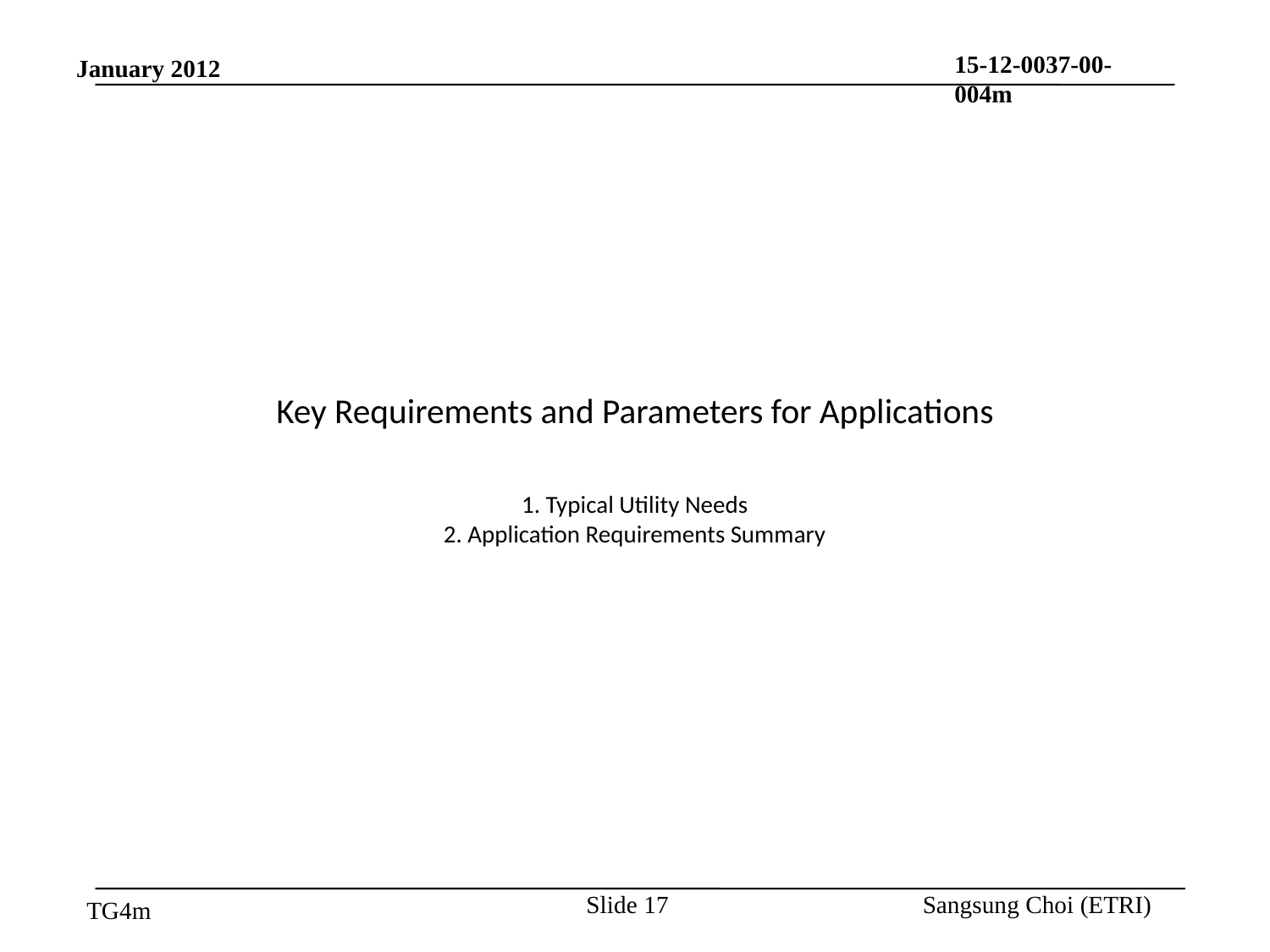

# Key Requirements and Parameters for Applications 1. Typical Utility Needs 2. Application Requirements Summary
Slide 17